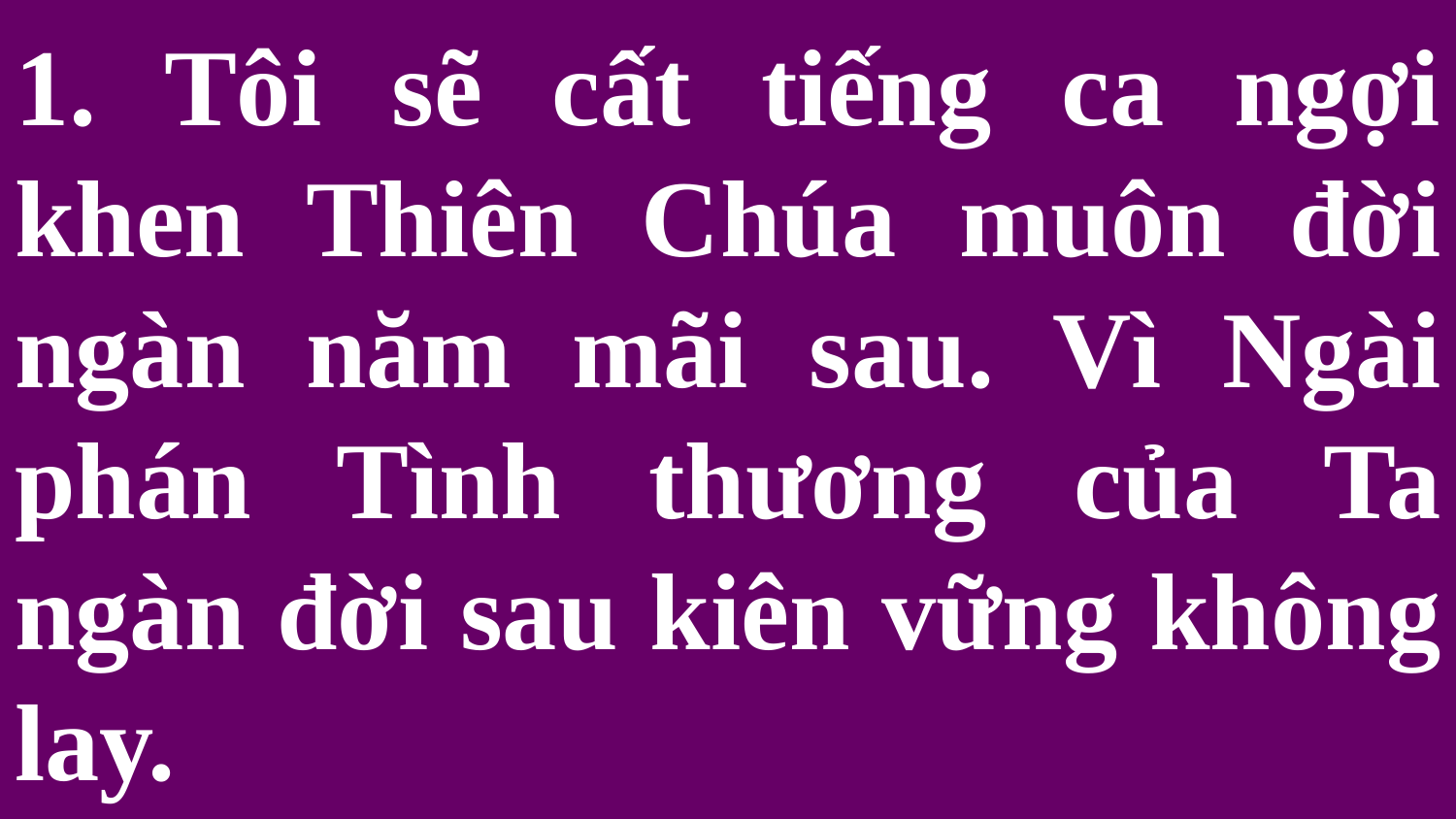

# 1. Tôi sẽ cất tiếng ca ngợi khen Thiên Chúa muôn đời ngàn năm mãi sau. Vì Ngài phán Tình thương của Ta ngàn đời sau kiên vững không lay.